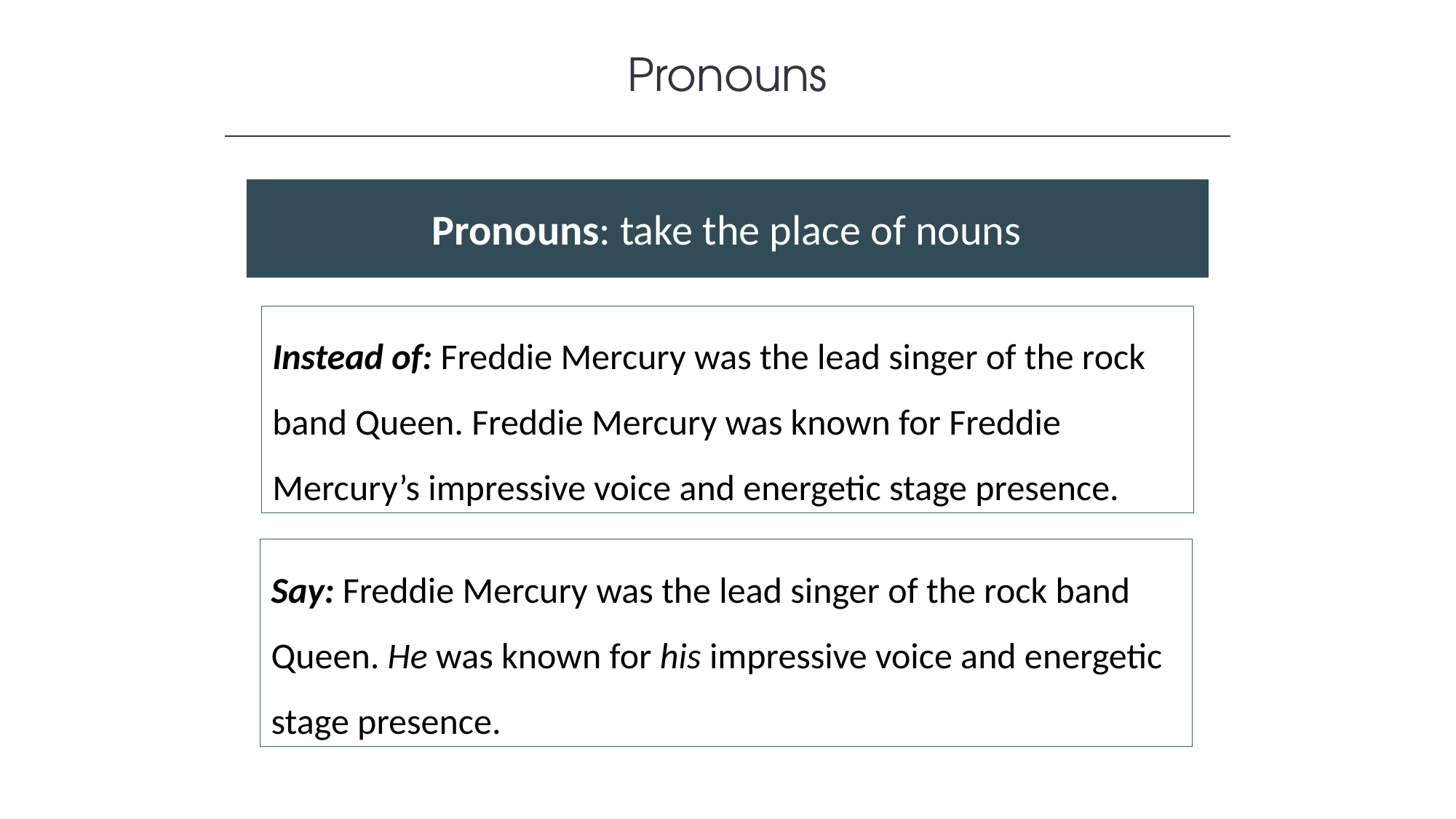

Pronouns

Pronouns: take the place of nouns
Instead of: Freddie Mercury was the lead singer of the rock band Queen. Freddie Mercury was known for Freddie Mercury’s impressive voice and energetic stage presence.
Say: Freddie Mercury was the lead singer of the rock band Queen. He was known for his impressive voice and energetic stage presence.